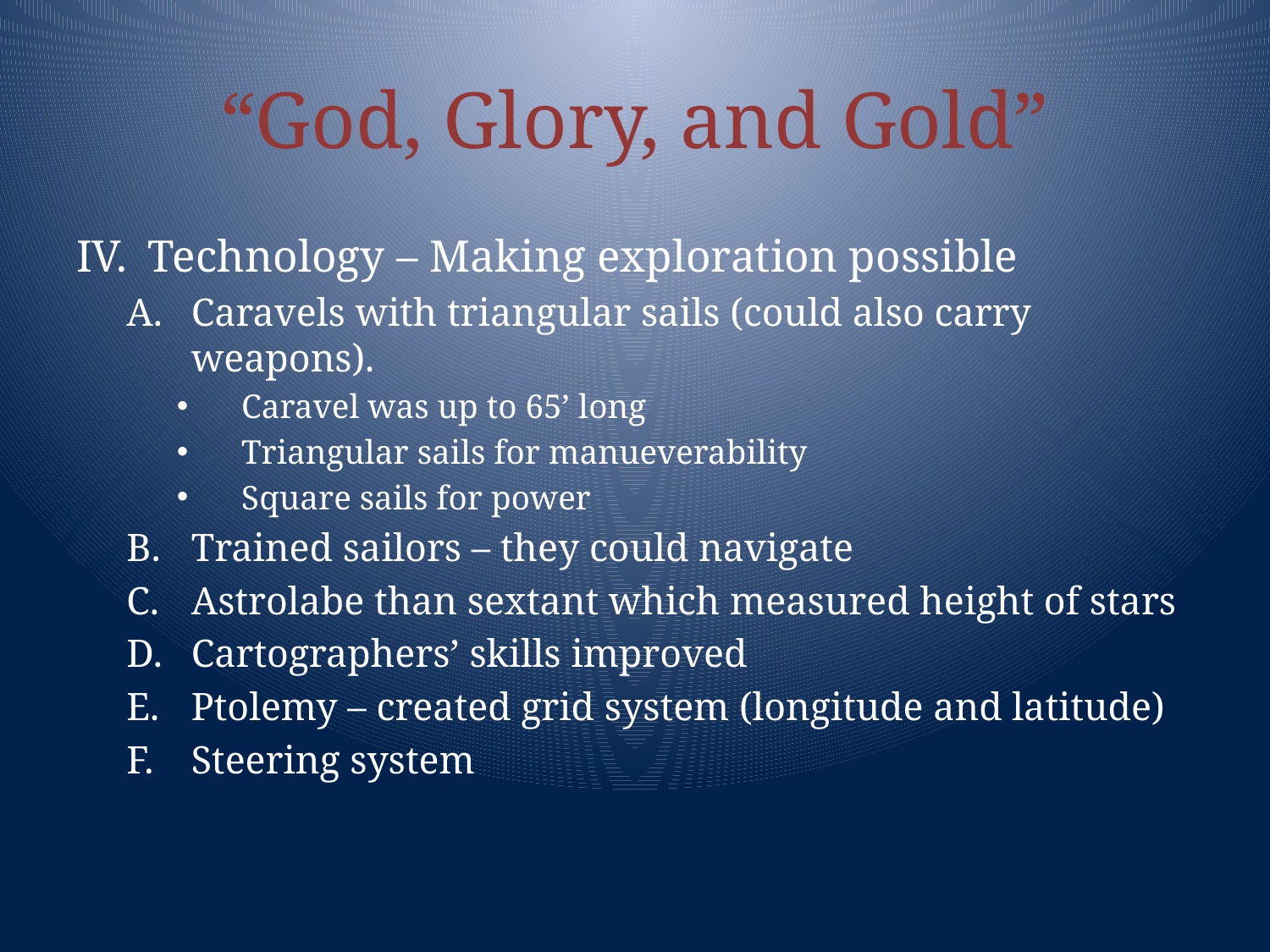

# “God, Glory, and Gold”
Technology – Making exploration possible
Caravels with triangular sails (could also carry weapons).
Caravel was up to 65’ long
Triangular sails for manueverability
Square sails for power
Trained sailors – they could navigate
Astrolabe than sextant which measured height of stars
Cartographers’ skills improved
Ptolemy – created grid system (longitude and latitude)
Steering system